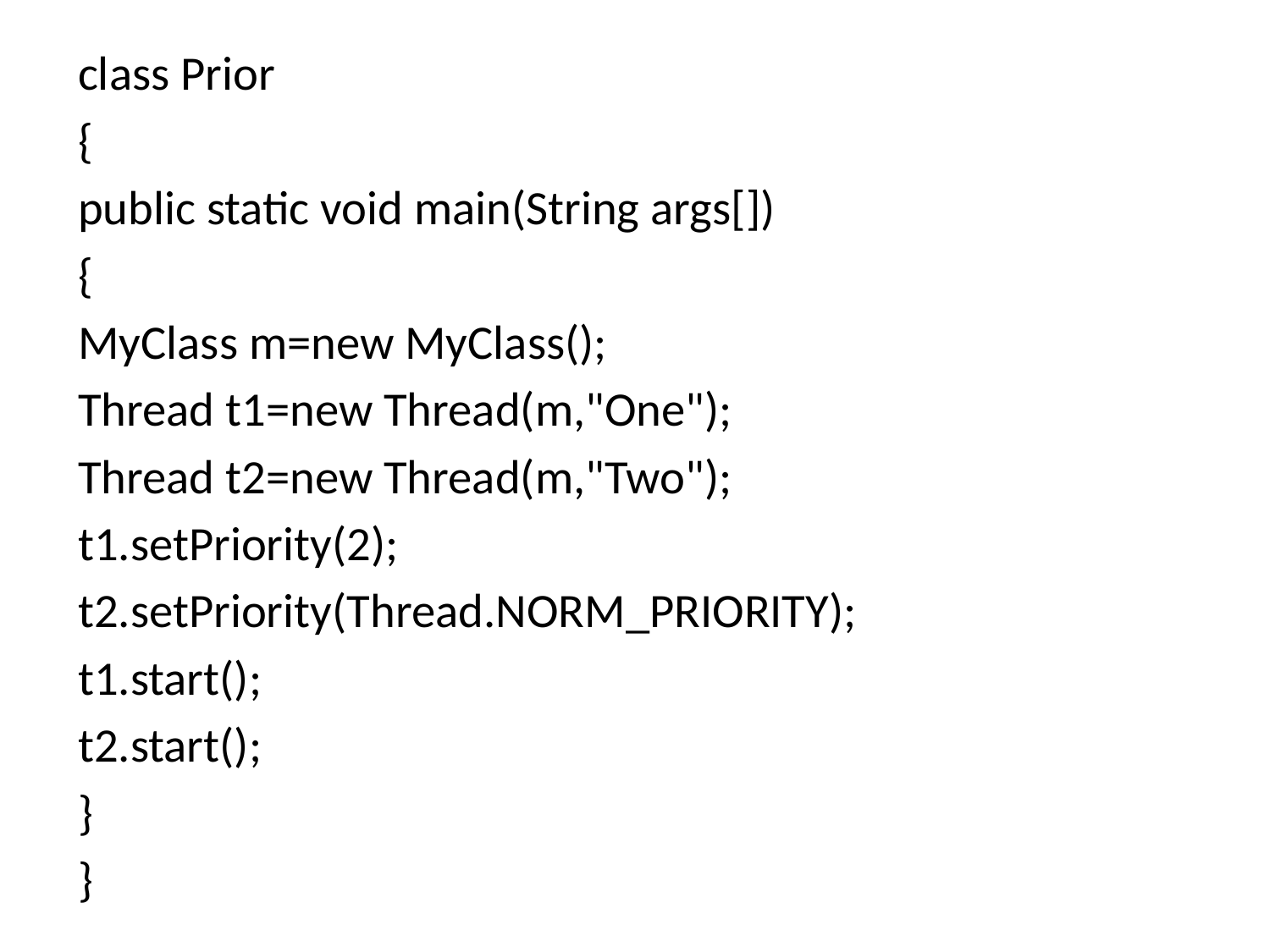

class Prior
{
public static void main(String args[])
{
MyClass m=new MyClass();
Thread t1=new Thread(m,"One");
Thread t2=new Thread(m,"Two");
t1.setPriority(2);
t2.setPriority(Thread.NORM_PRIORITY);
t1.start();
t2.start();
}
}